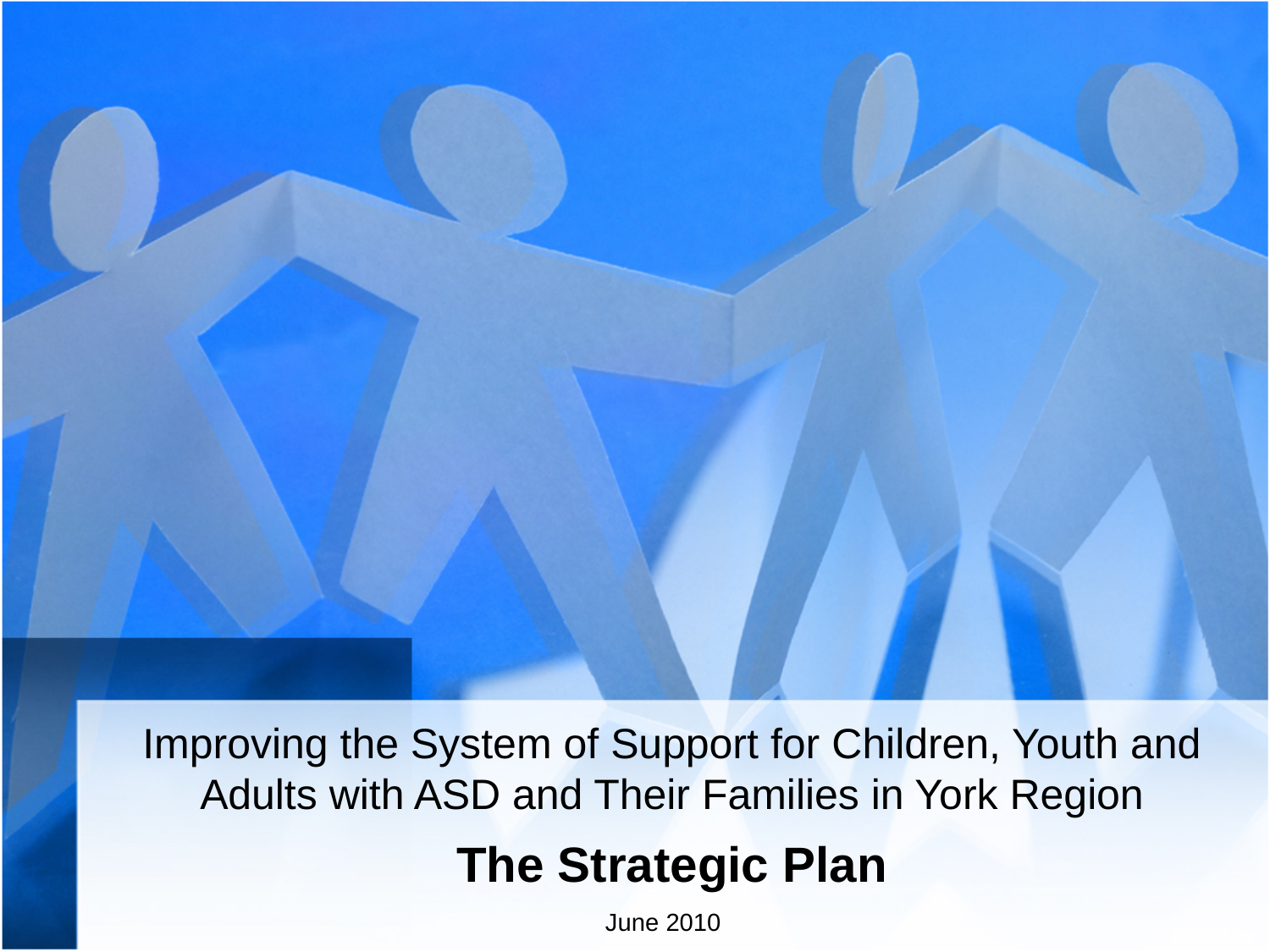

# Improving the System of Support for Children, Youth and Adults with ASD and Their Families in York Region
The Strategic Plan
June 2010